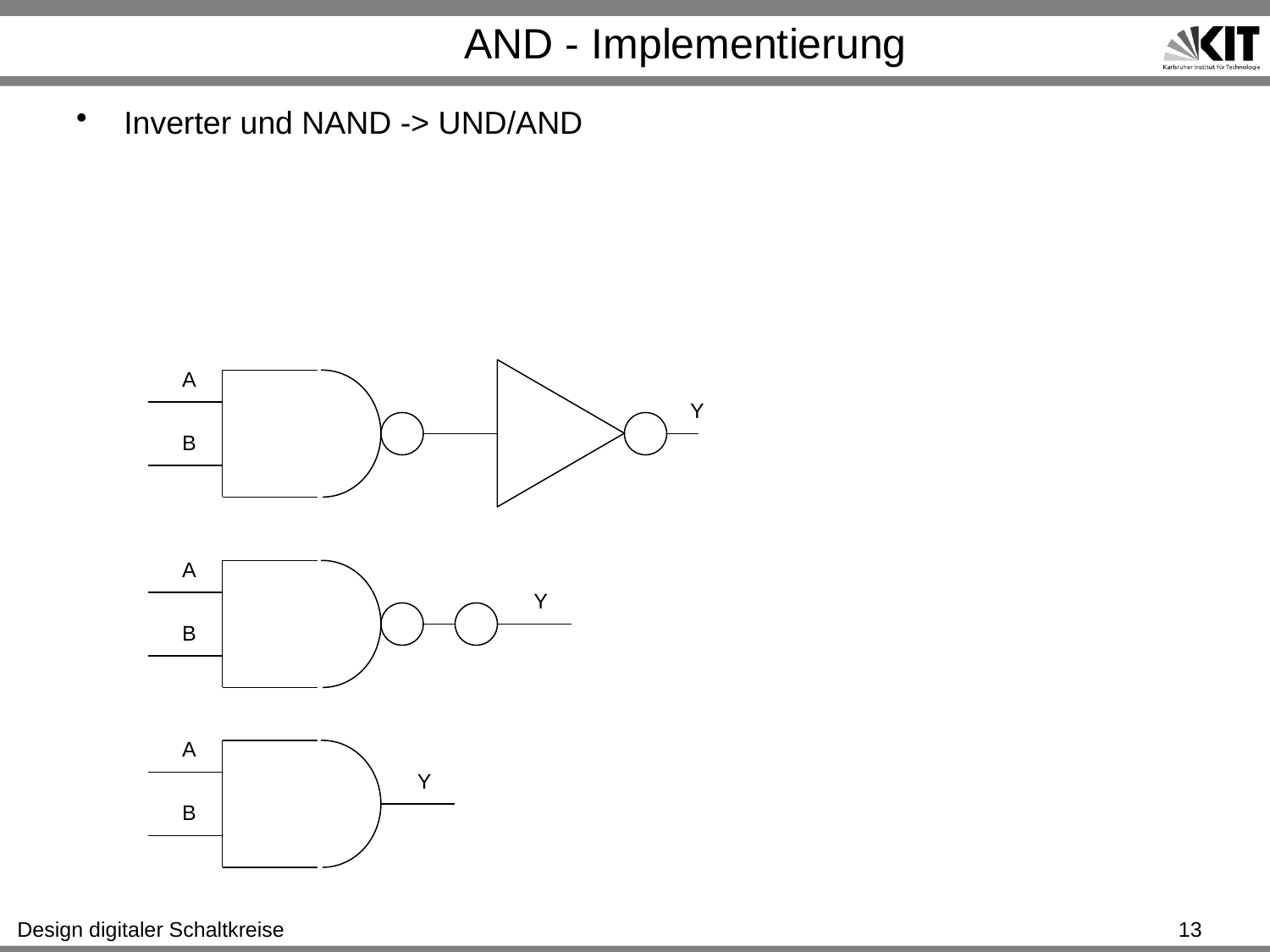

# AND - Implementierung
Inverter und NAND -> UND/AND
A

Y

B
A

Y

B
A

Y
B